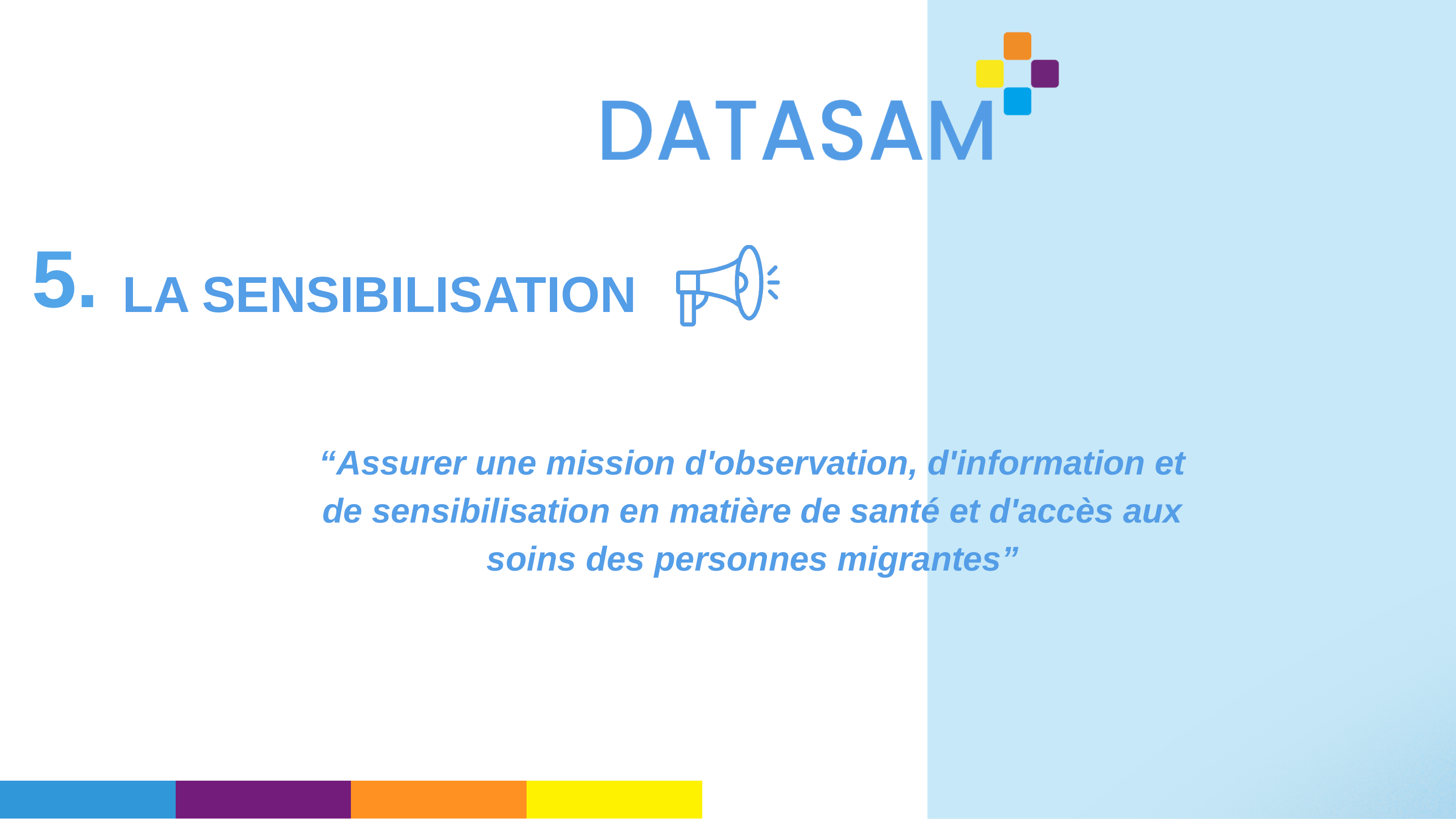

5.

LA SENSIBILISATION
“Assurer une mission d'observation, d'information et de sensibilisation en matière de santé et d'accès aux soins des personnes migrantes”